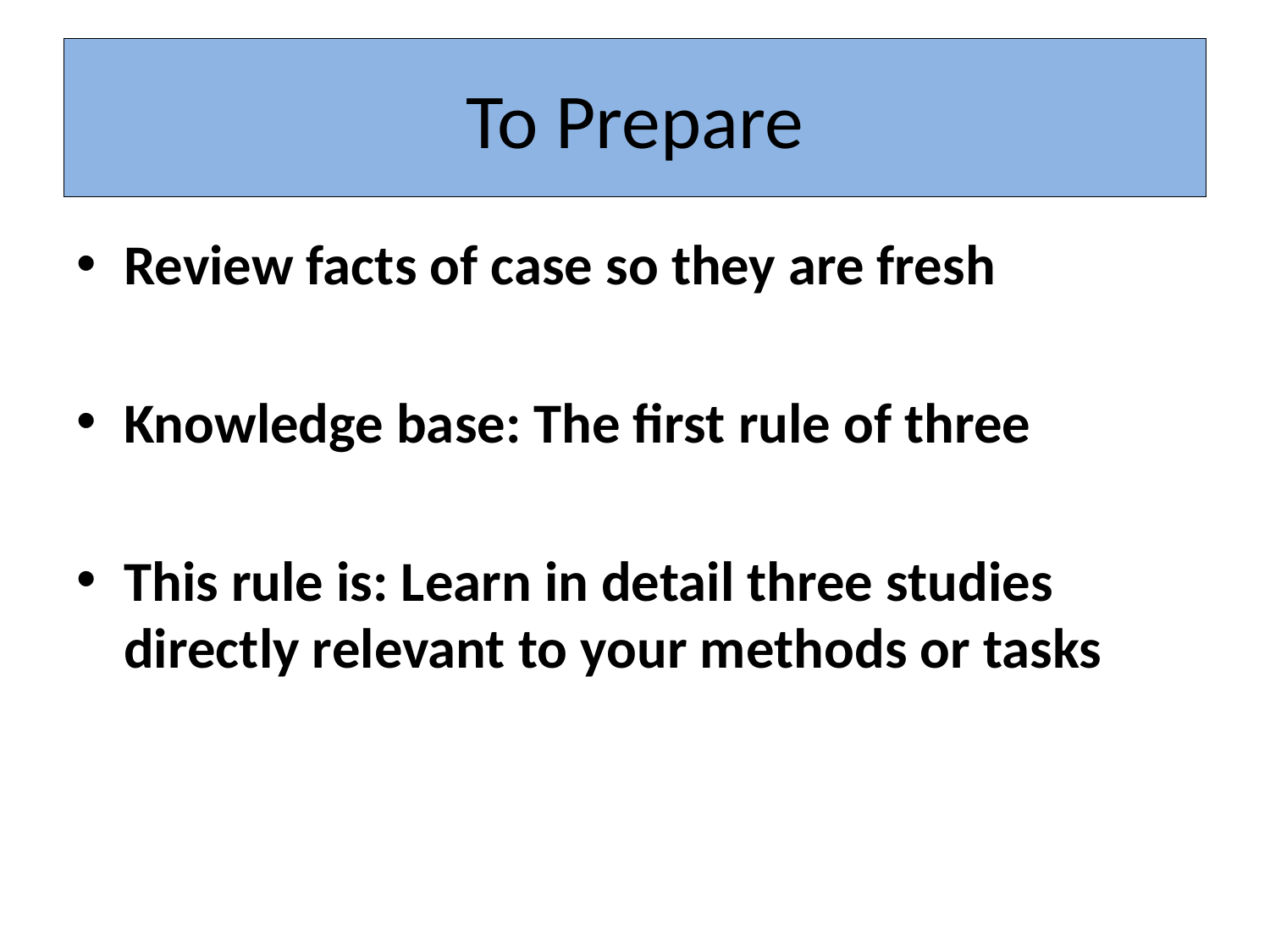

# To Prepare
Review facts of case so they are fresh

Knowledge base: The first rule of three

This rule is: Learn in detail three studies directly relevant to your methods or tasks